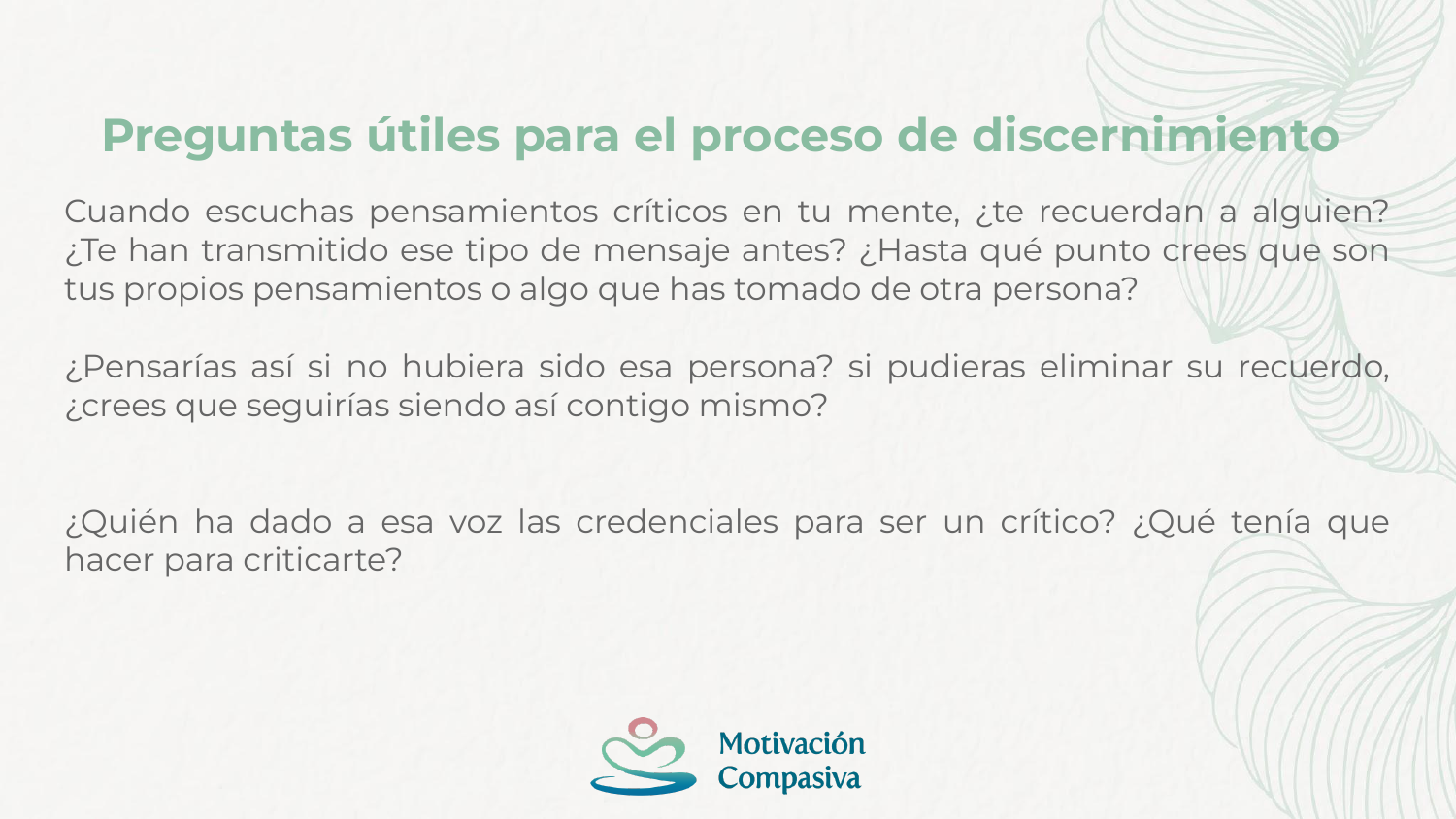

# Preguntas útiles para el proceso de discernimiento
Cuando escuchas pensamientos críticos en tu mente, ¿te recuerdan a alguien? ¿Te han transmitido ese tipo de mensaje antes? ¿Hasta qué punto crees que son tus propios pensamientos o algo que has tomado de otra persona?

¿Pensarías así si no hubiera sido esa persona? si pudieras eliminar su recuerdo, ¿crees que seguirías siendo así contigo mismo?

¿Quién ha dado a esa voz las credenciales para ser un crítico? ¿Qué tenía que hacer para criticarte?